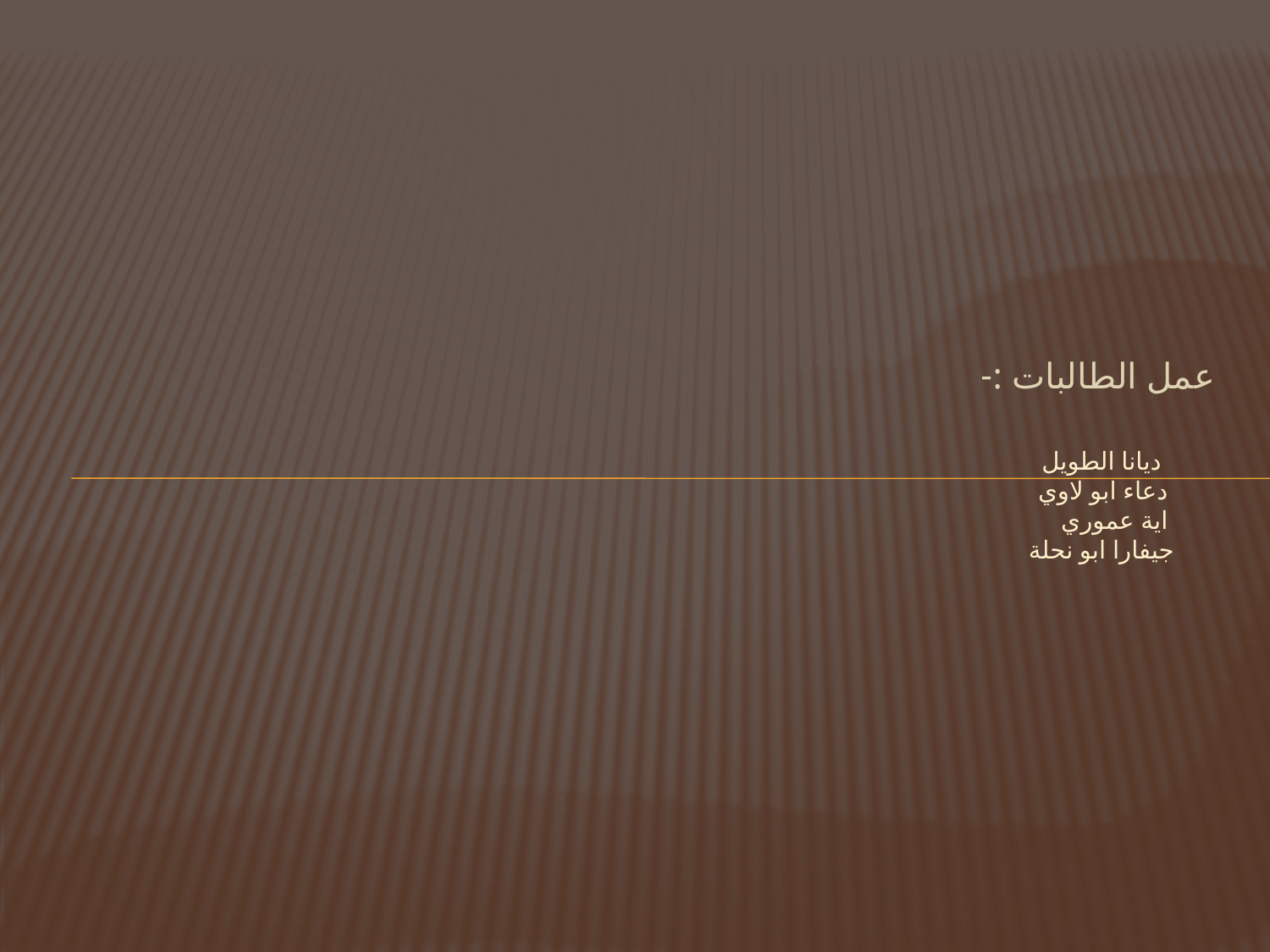

عمل الطالبات :-
# ديانا الطويل دعاء ابو لاوي اية عموري جيفارا ابو نحلة